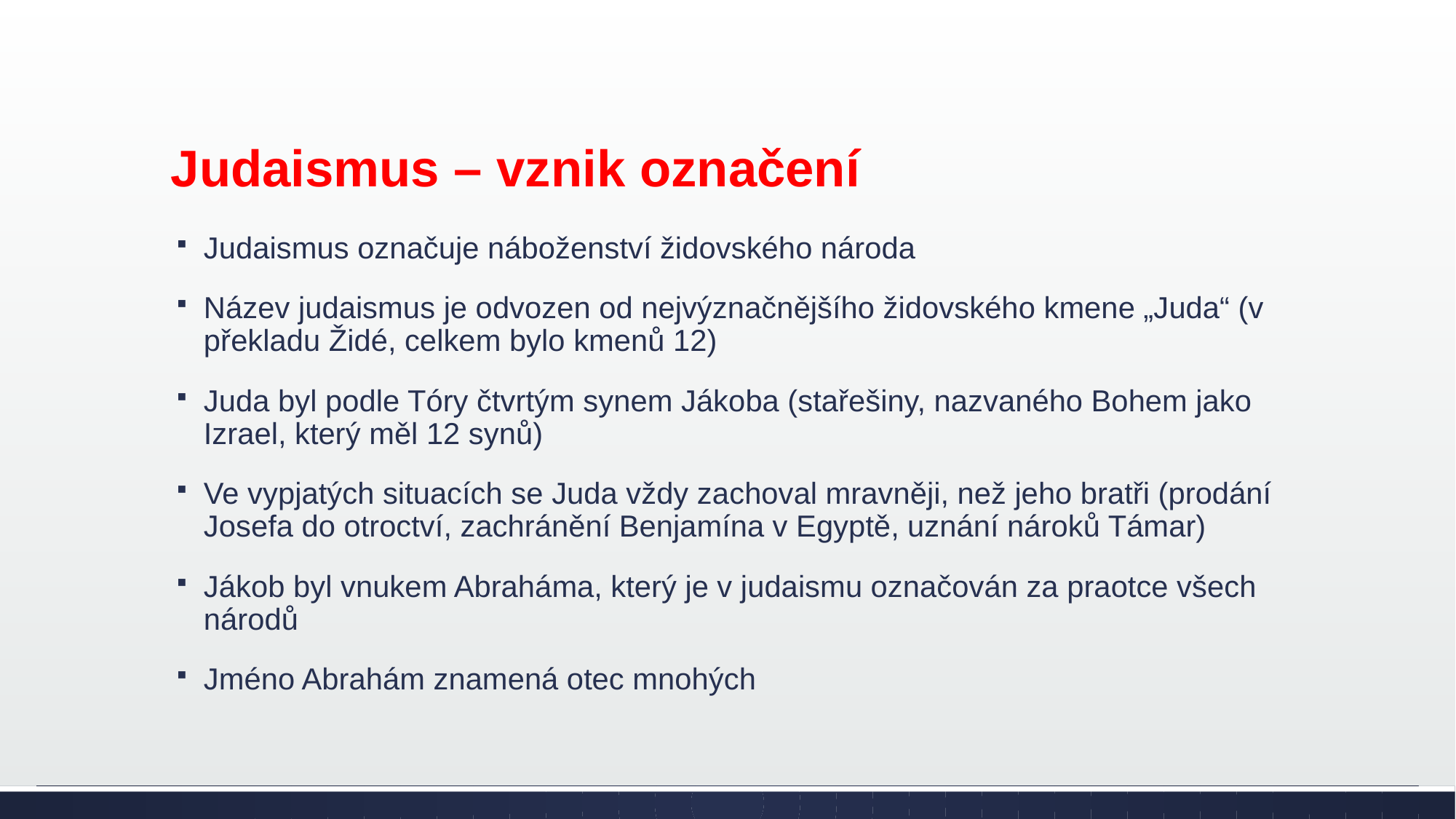

# Judaismus – vznik označení
Judaismus označuje náboženství židovského národa
Název judaismus je odvozen od nejvýznačnějšího židovského kmene „Juda“ (v překladu Židé, celkem bylo kmenů 12)
Juda byl podle Tóry čtvrtým synem Jákoba (stařešiny, nazvaného Bohem jako Izrael, který měl 12 synů)
Ve vypjatých situacích se Juda vždy zachoval mravněji, než jeho bratři (prodání Josefa do otroctví, zachránění Benjamína v Egyptě, uznání nároků Támar)
Jákob byl vnukem Abraháma, který je v judaismu označován za praotce všech národů
Jméno Abrahám znamená otec mnohých